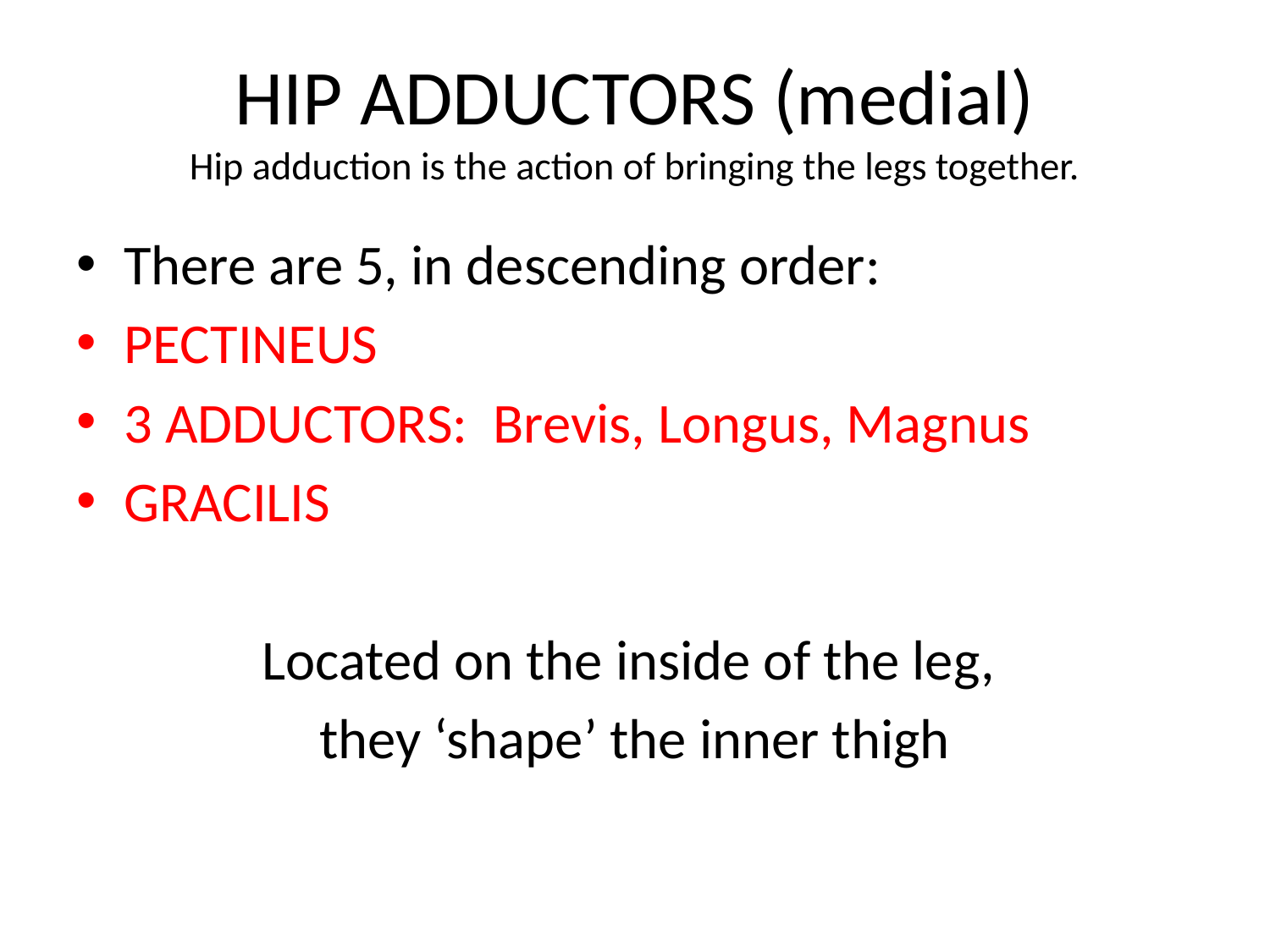

# HIP ADDUCTORS (medial) Hip adduction is the action of bringing the legs together.
There are 5, in descending order:
PECTINEUS
3 ADDUCTORS:  Brevis, Longus, Magnus
GRACILIS

Located on the inside of the leg,
they ‘shape’ the inner thigh